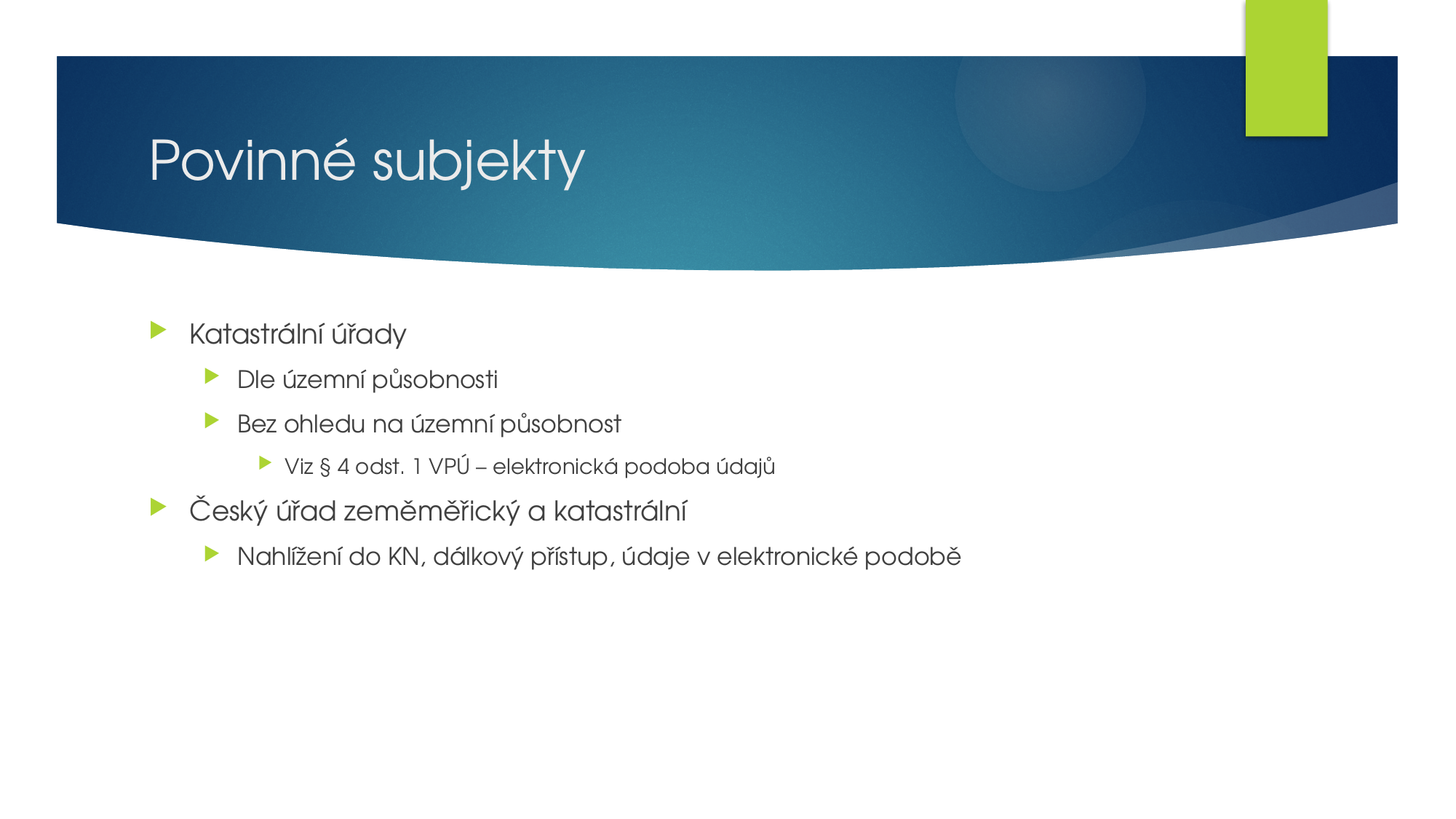

# Povinné subjekty
Katastrální úřady
Dle územní působnosti
Bez ohledu na územní působnost
Viz § 4 odst. 1 VPÚ – elektronická podoba údajů
Český úřad zeměměřický a katastrální
Nahlížení do KN, dálkový přístup, údaje v elektronické podobě